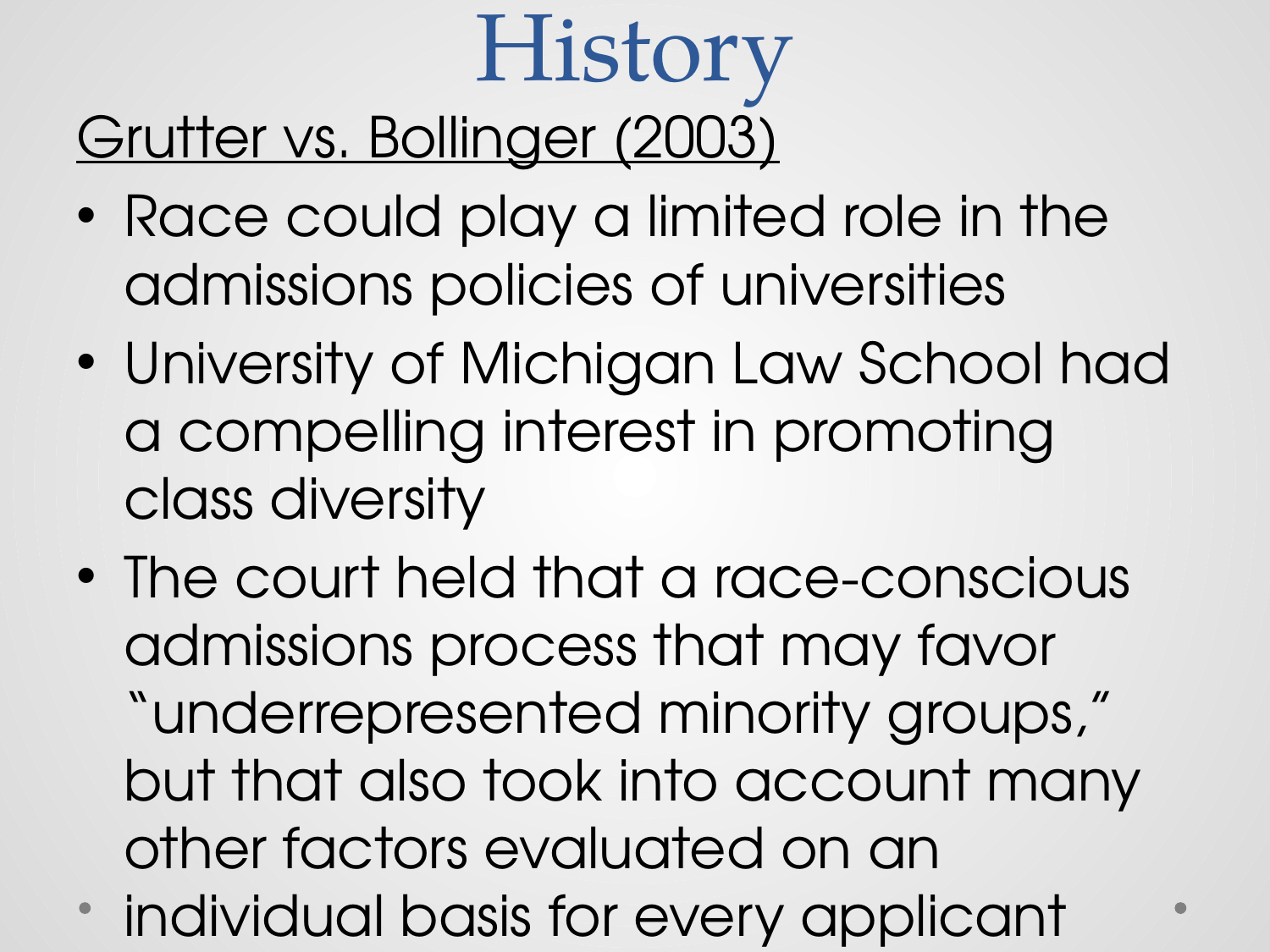

# History
Grutter vs. Bollinger (2003)
Race could play a limited role in the admissions policies of universities
University of Michigan Law School had a compelling interest in promoting class diversity
The court held that a race-conscious admissions process that may favor “underrepresented minority groups,” but that also took into account many other factors evaluated on an individual basis for every applicant